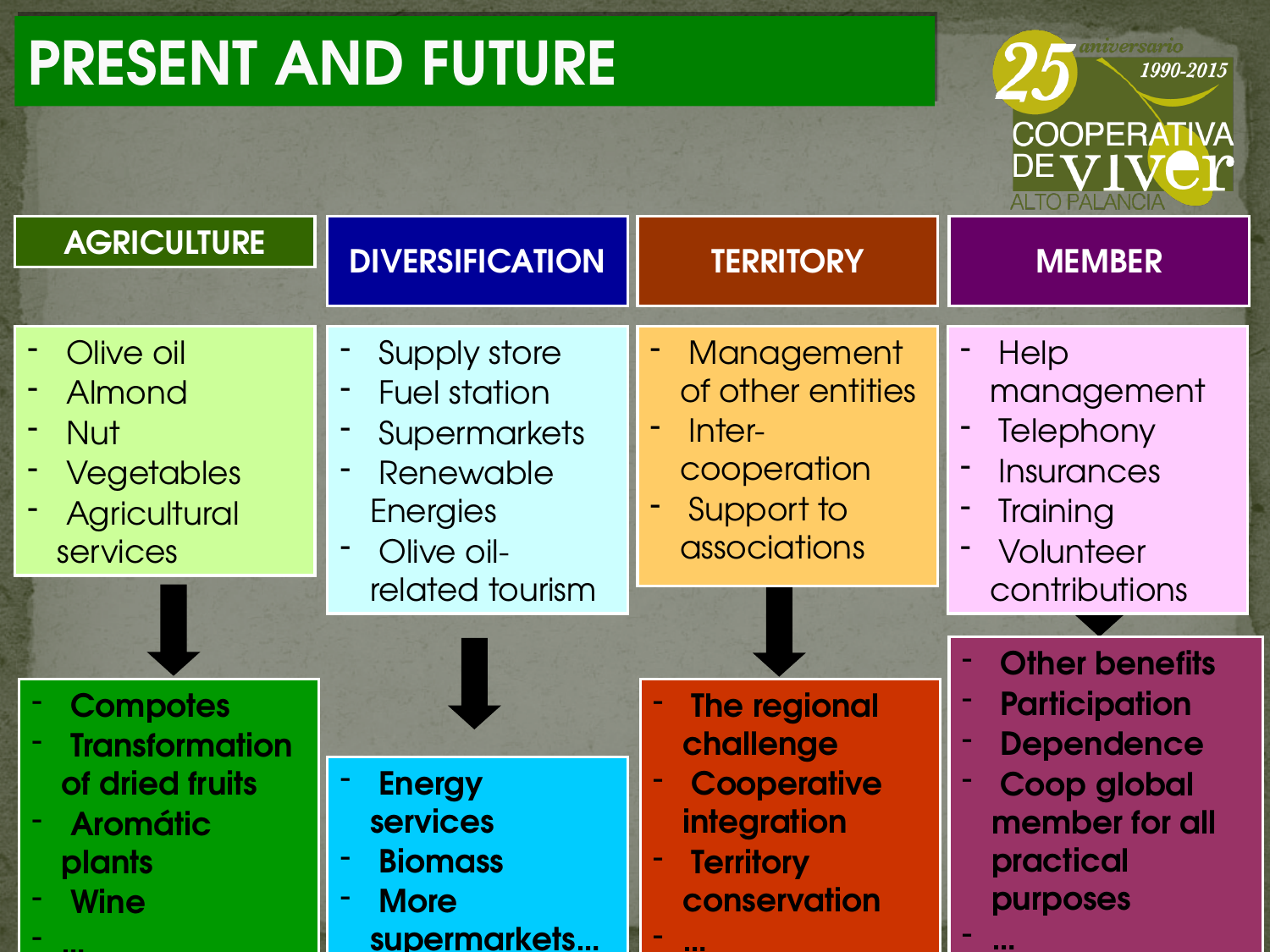

PRESENT AND FUTURE
AGRICULTURE
DIVERSIFICATION
TERRITORY
MEMBER
 Olive oil
 Almond
 Nut
 Vegetables
 Agricultural services
 Supply store
 Fuel station
 Supermarkets
 Renewable Energies
 Olive oil-related tourism
 Management of other entities
 Inter-cooperation
 Support to associations
 Help management
 Telephony
 Insurances
 Training
 Volunteer contributions

 Other benefits
 Participation
 Dependence
 Coop global member for all practical purposes
…
 Compotes
 Transformation of dried fruits
 Aromátic plants
 Wine
…
 The regional challenge
 Cooperative integration
 Territory conservation
…
 Energy services
 Biomass
 More supermarkets…